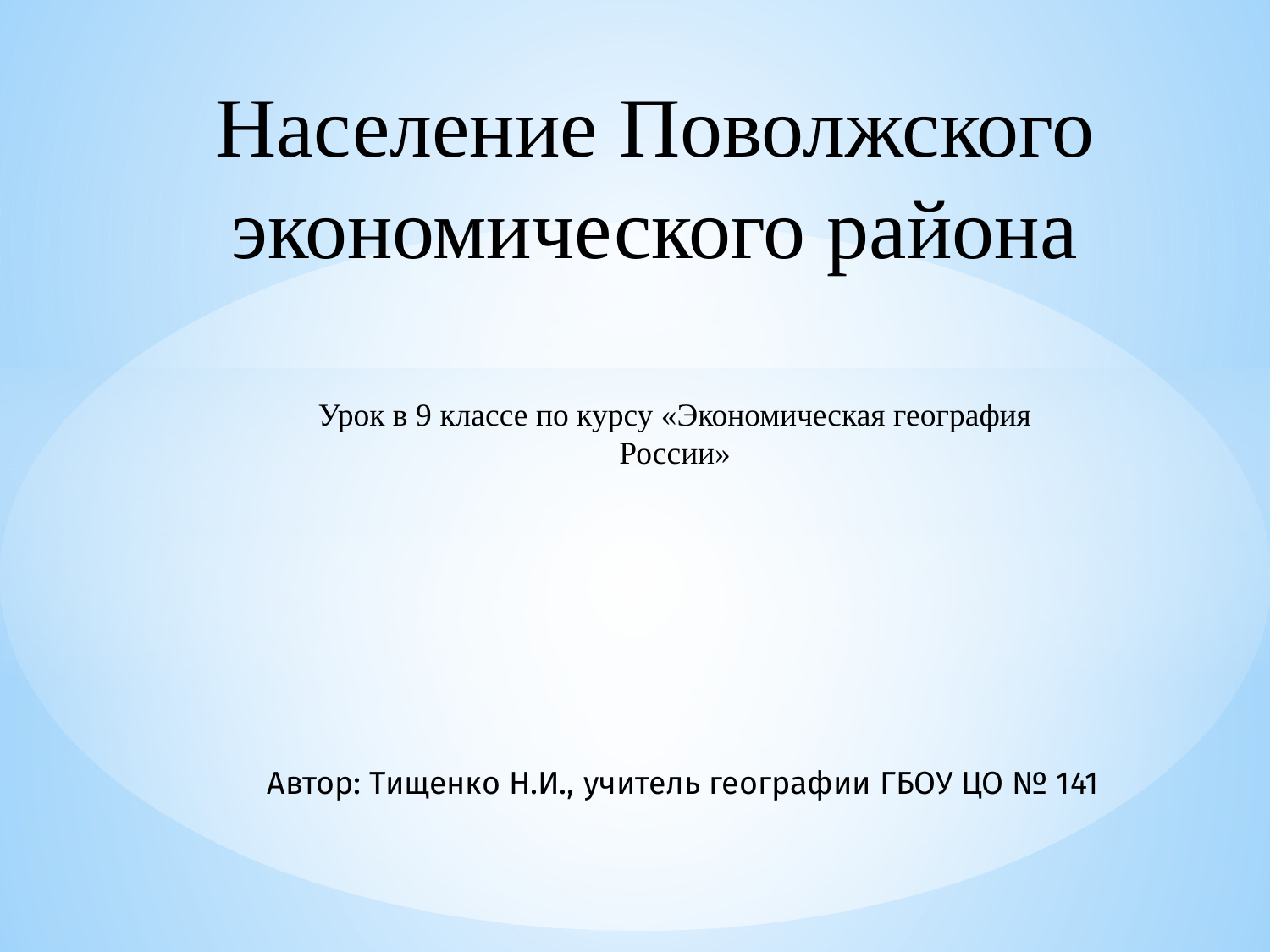

Население Поволжского экономического района
Урок в 9 классе по курсу «Экономическая география России»
Автор: Тищенко Н.И., учитель географии ГБОУ ЦО № 141